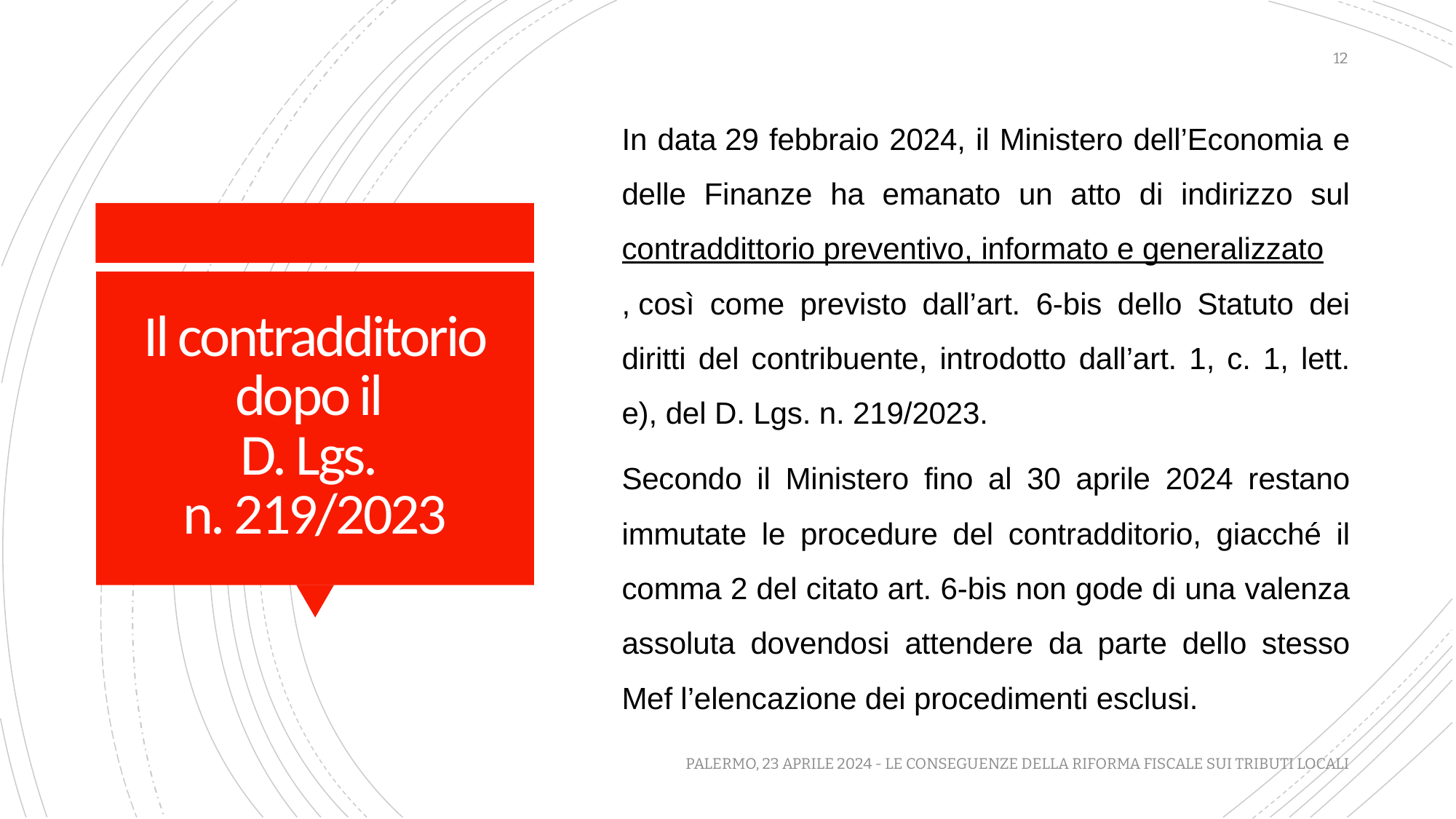

12
In data 29 febbraio 2024, il Ministero dell’Economia e delle Finanze ha emanato un atto di indirizzo sul contraddittorio preventivo, informato e generalizzato, così come previsto dall’art. 6-bis dello Statuto dei diritti del contribuente, introdotto dall’art. 1, c. 1, lett. e), del D. Lgs. n. 219/2023.
Secondo il Ministero fino al 30 aprile 2024 restano immutate le procedure del contradditorio, giacché il comma 2 del citato art. 6-bis non gode di una valenza assoluta dovendosi attendere da parte dello stesso Mef l’elencazione dei procedimenti esclusi.

# Il contradditorio dopo il D. Lgs. n. 219/2023
PALERMO, 23 APRILE 2024 - LE CONSEGUENZE DELLA RIFORMA FISCALE SUI TRIBUTI LOCALI